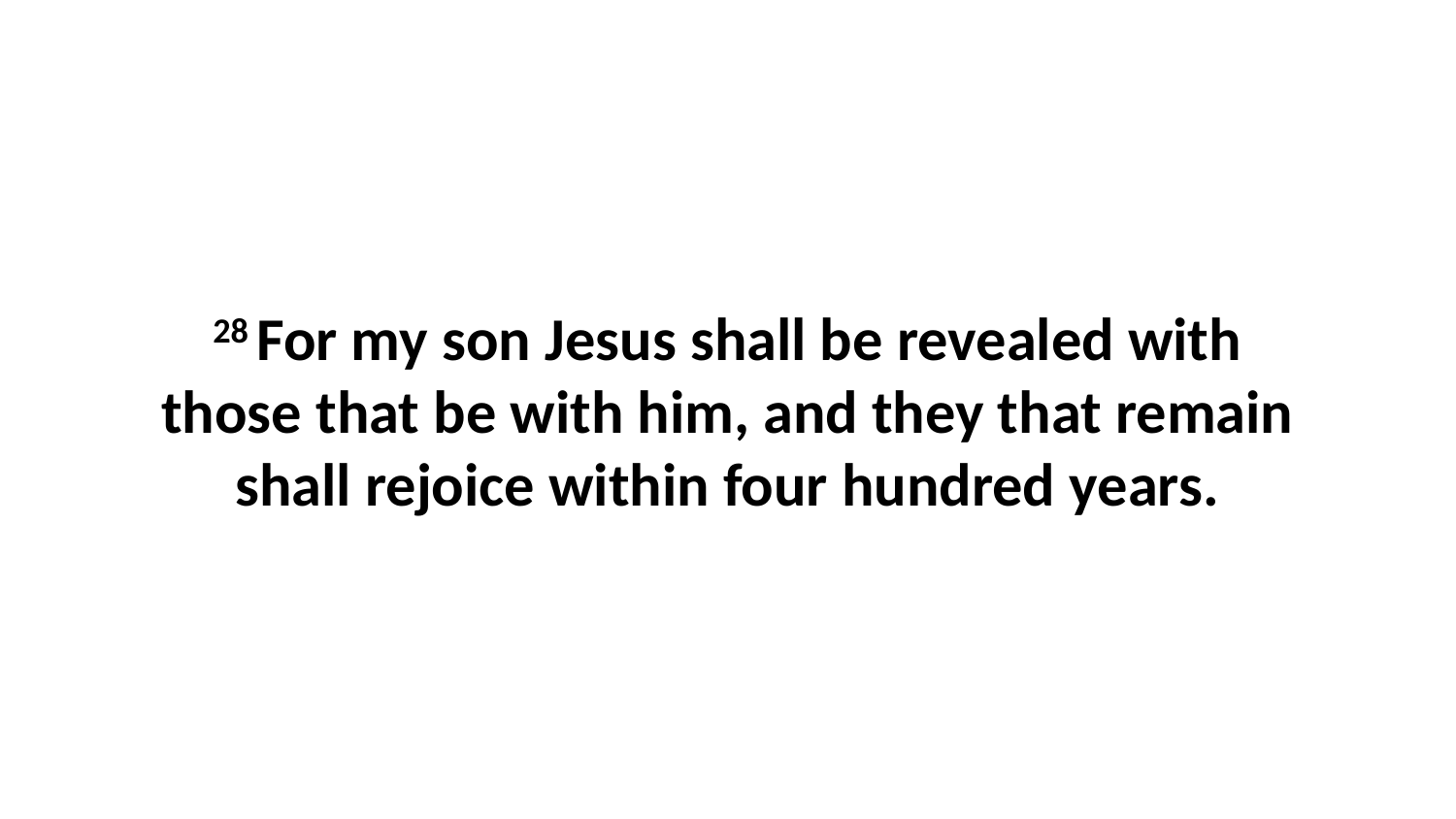

28 For my son Jesus shall be revealed with those that be with him, and they that remain shall rejoice within four hundred years.